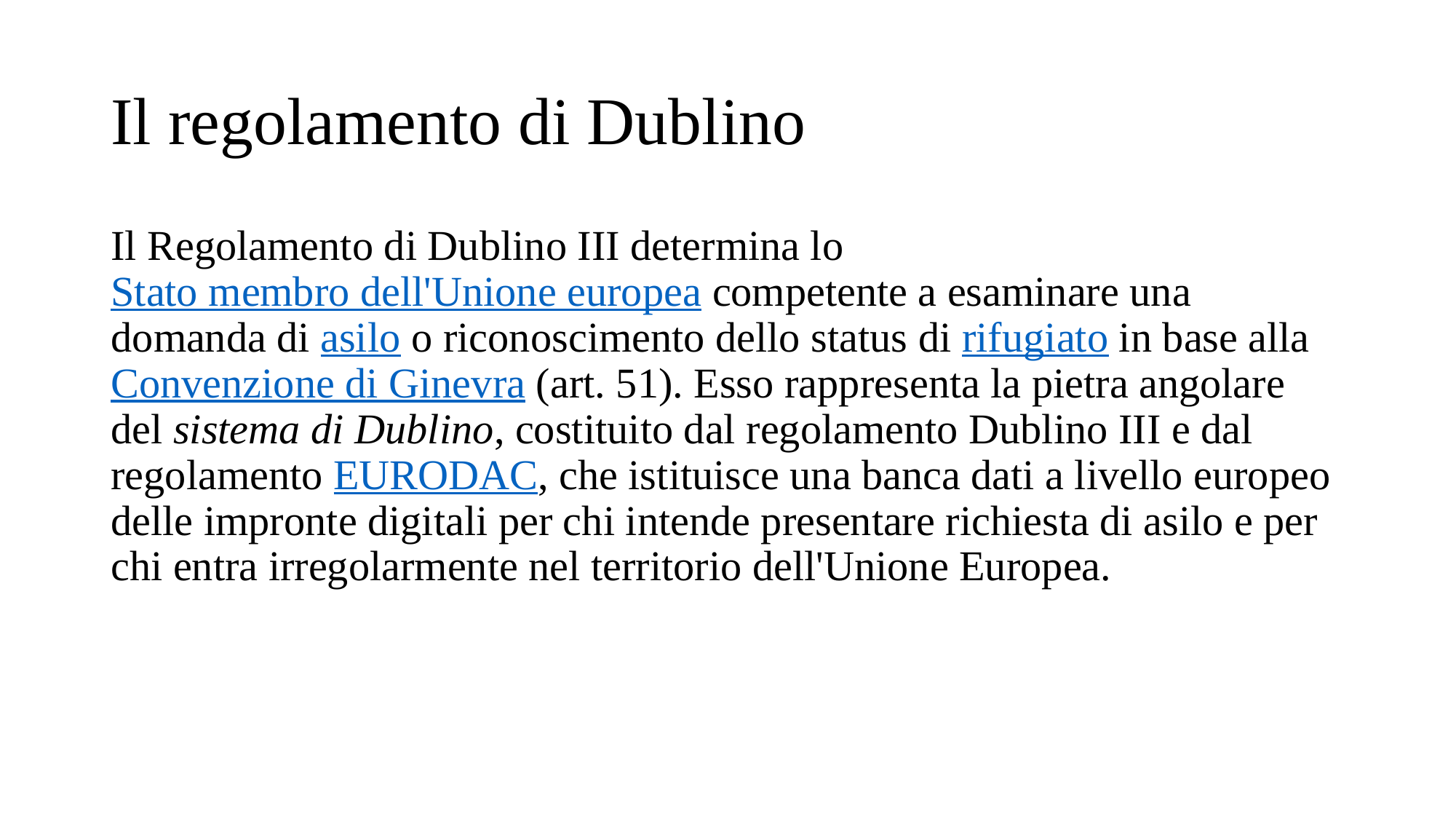

# Il regolamento di Dublino
Il Regolamento di Dublino III determina lo Stato membro dell'Unione europea competente a esaminare una domanda di asilo o riconoscimento dello status di rifugiato in base alla Convenzione di Ginevra (art. 51). Esso rappresenta la pietra angolare del sistema di Dublino, costituito dal regolamento Dublino III e dal regolamento EURODAC, che istituisce una banca dati a livello europeo delle impronte digitali per chi intende presentare richiesta di asilo e per chi entra irregolarmente nel territorio dell'Unione Europea.